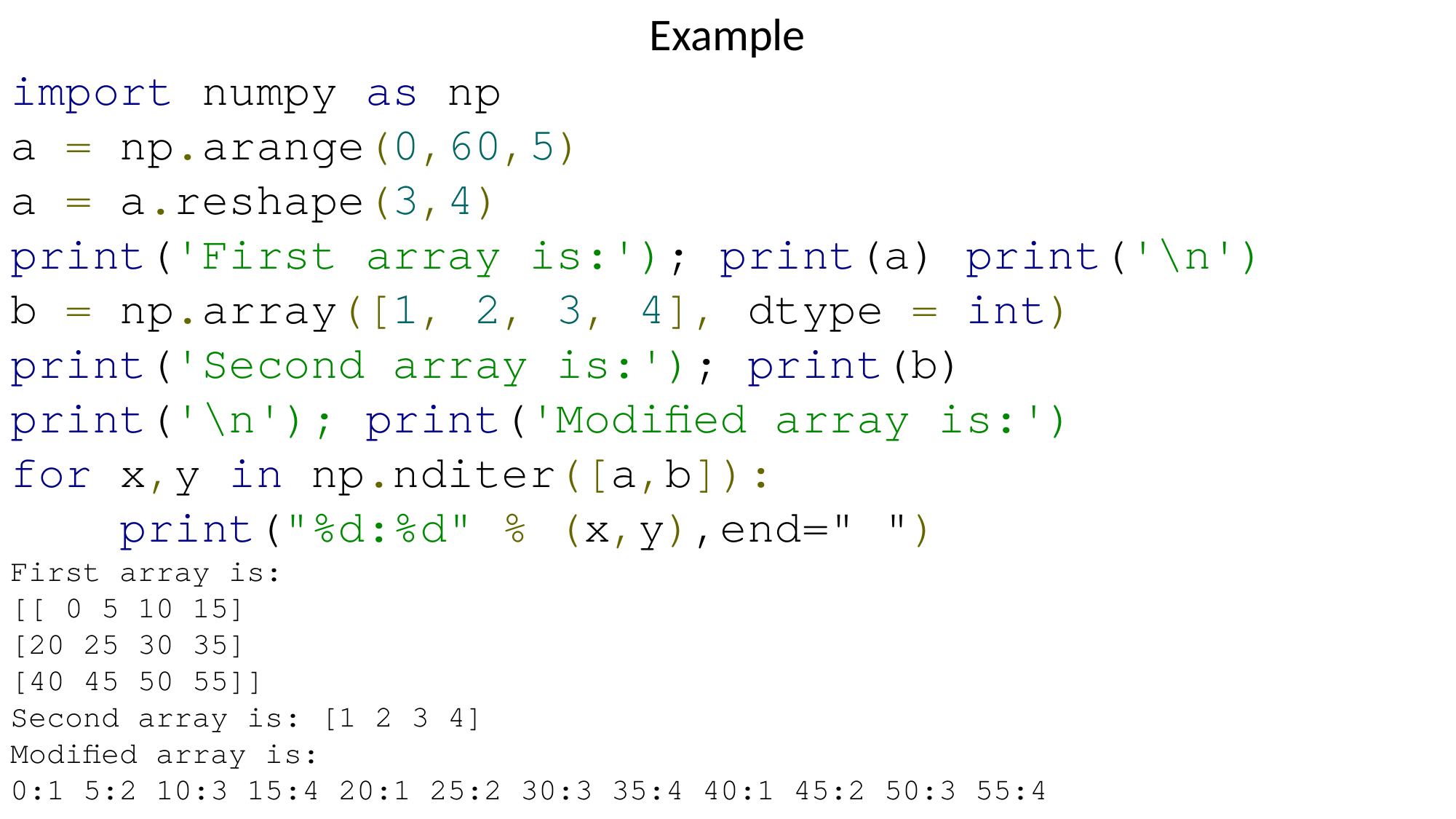

Example
import numpy as np
a = np.arange(0,60,5)
a = a.reshape(3,4)
print('First array is:'); print(a) print('\n')
b = np.array([1, 2, 3, 4], dtype = int)
print('Second array is:'); print(b)
print('\n'); print('Modified array is:')
for x,y in np.nditer([a,b]):
    print("%d:%d" % (x,y),end=" ")
First array is:
[[ 0 5 10 15]
[20 25 30 35]
[40 45 50 55]]
Second array is: [1 2 3 4]
Modified array is:
0:1 5:2 10:3 15:4 20:1 25:2 30:3 35:4 40:1 45:2 50:3 55:4